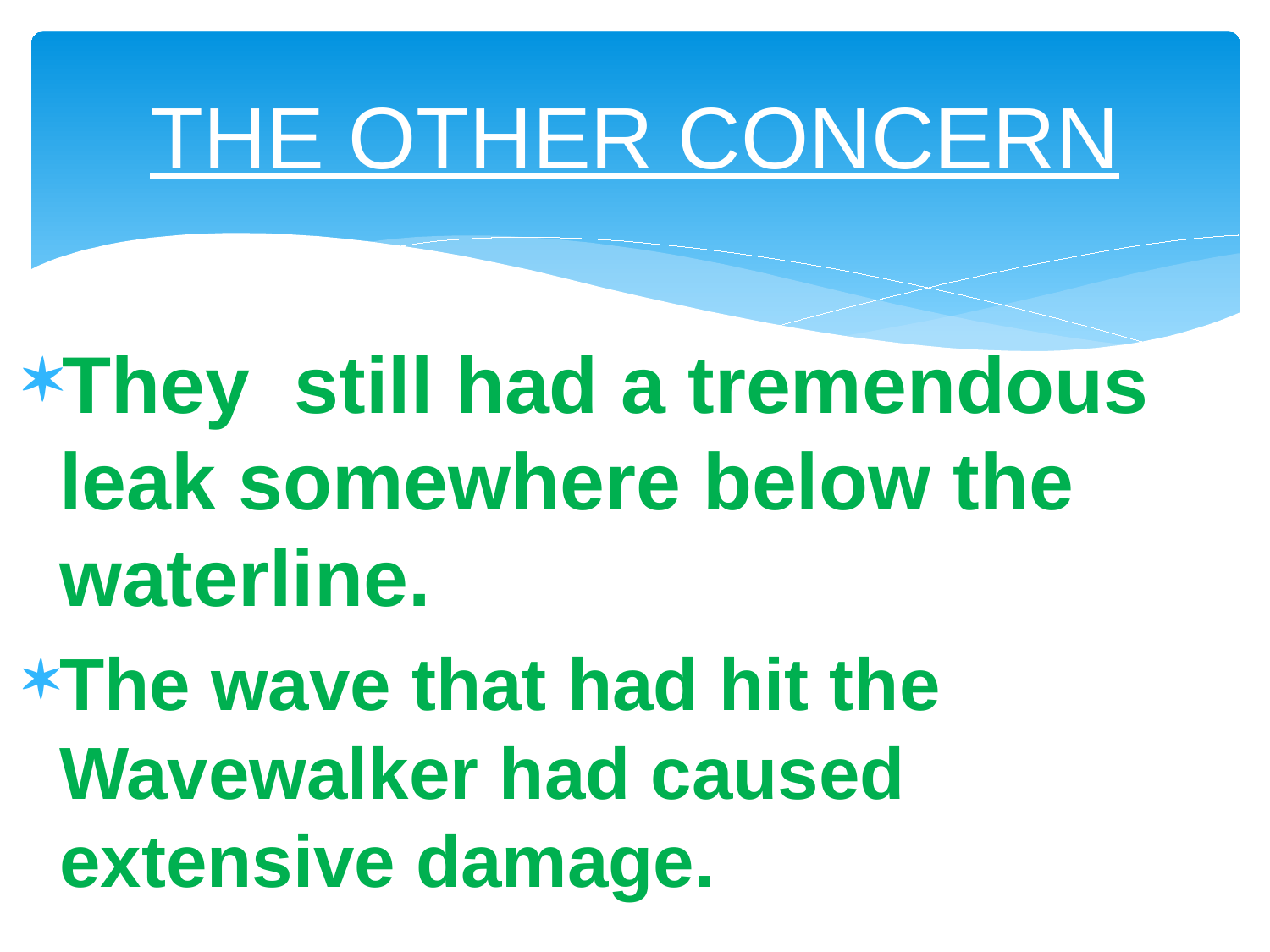

# THE OTHER CONCERN

They  still had a tremendous leak somewhere below the waterline.
The wave that had hit the Wavewalker had caused extensive damage.